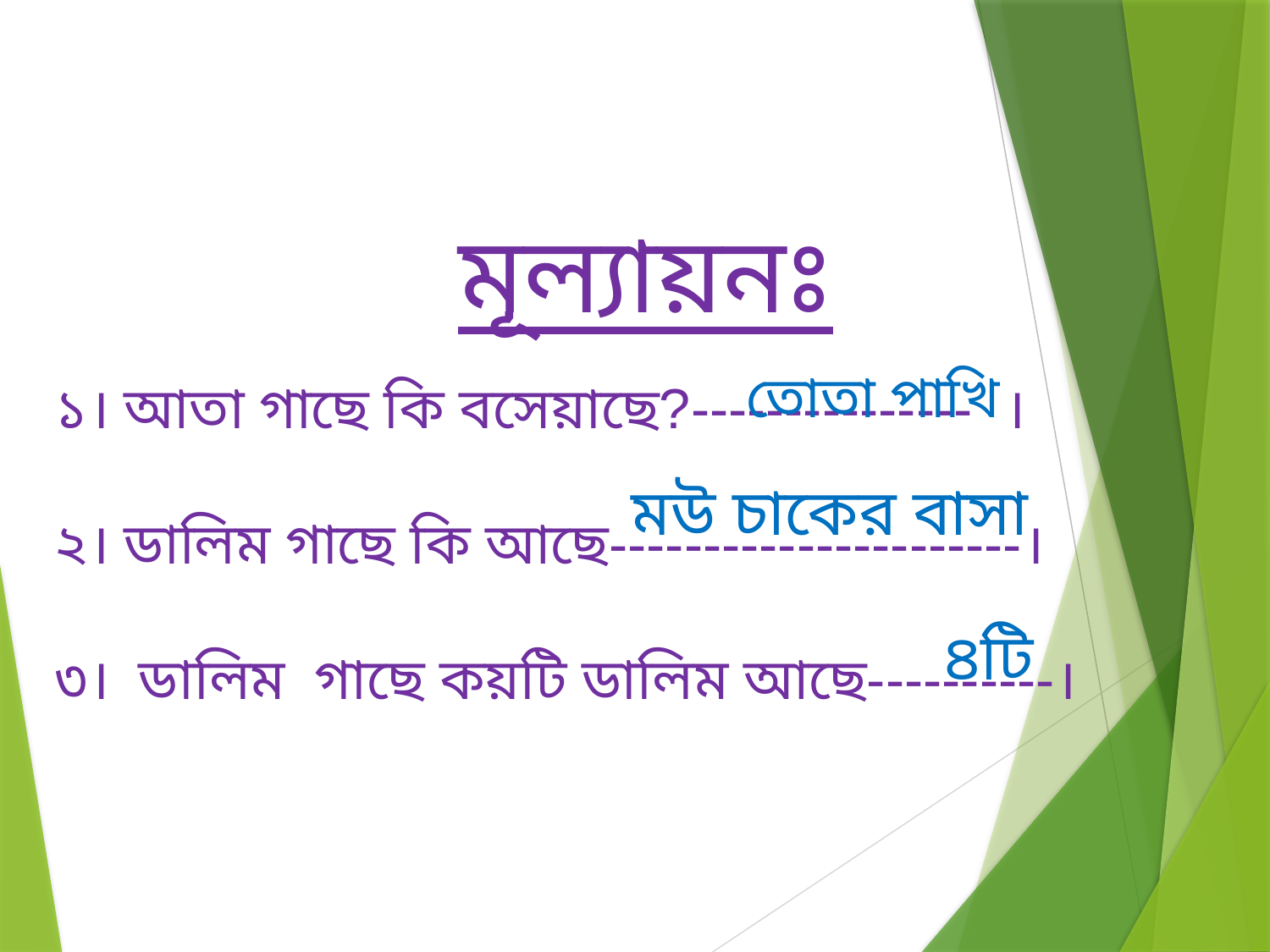

মূল্যায়নঃ

১। আতা গাছে কি বসেয়াছে?---------------  ।

২। ডালিম গাছে কি আছে----------------------।

৩।  ডালিম  গাছে কয়টি ডালিম আছে----------।

তোতা পাখি
মউ চাকের বাসা
৪টি